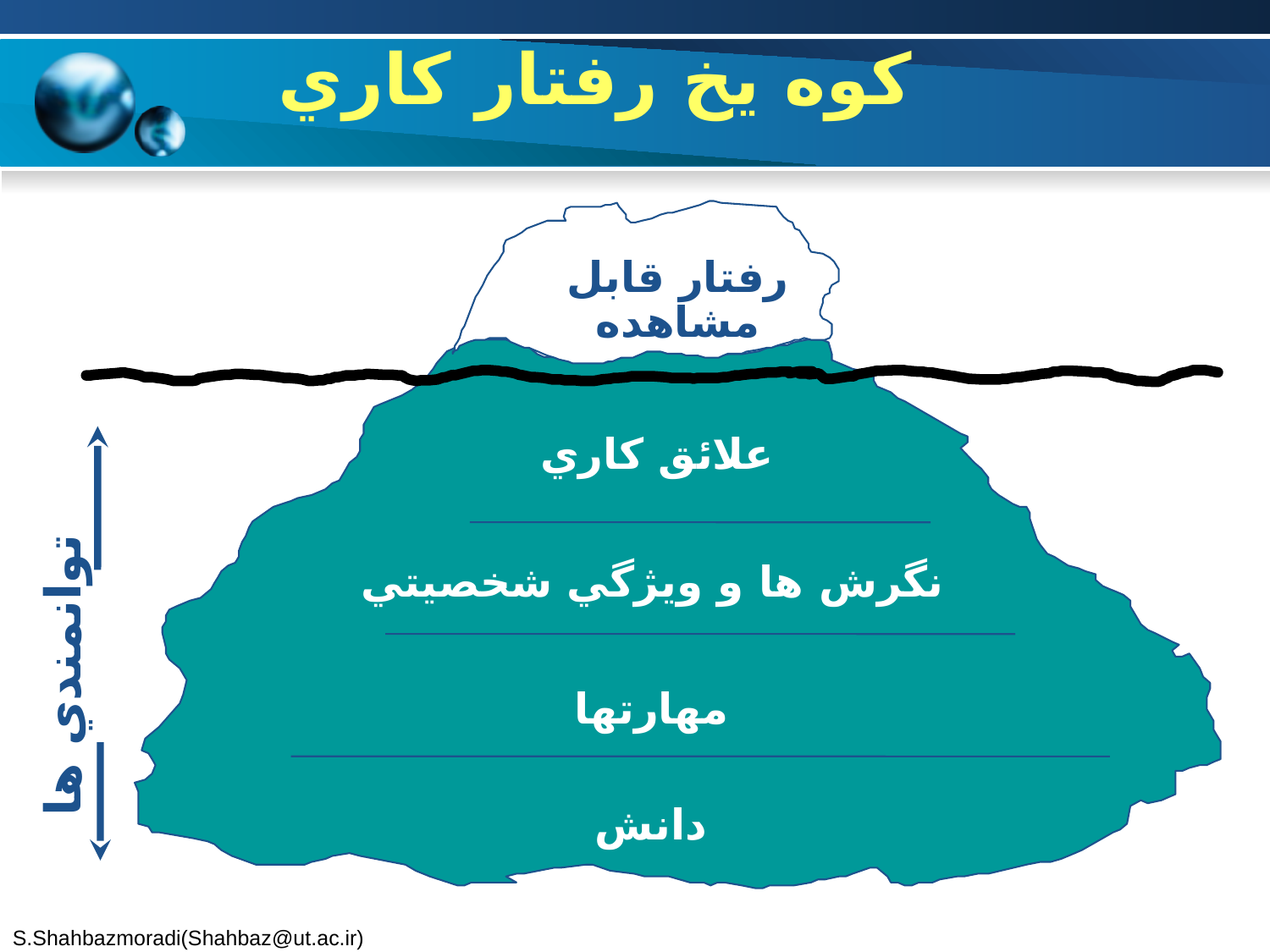

# كوه يخ رفتار كاري

رفتار قابل مشاهده

 علائق كاري

توانمندي ها
نگرش ها و ويژگي شخصيتي

مهارتها

دانش